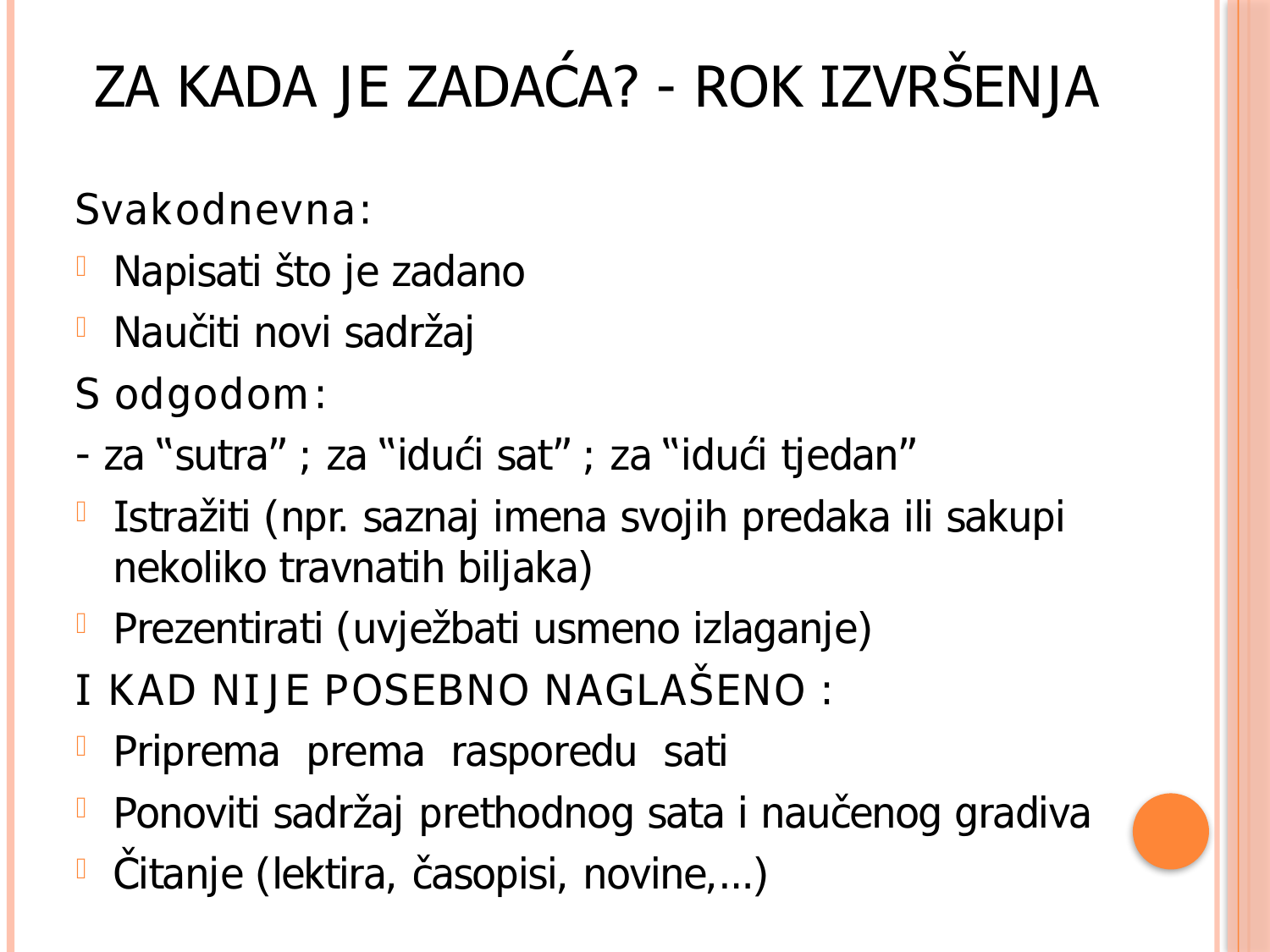

# ZA KADA JE ZADAĆA? - ROK IZVRŠENJA
Svakodnevna:
Napisati što je zadano
Naučiti novi sadržaj
S odgodom:
- za “sutra” ; za “idući sat” ; za “idući tjedan”
Istražiti (npr. saznaj imena svojih predaka ili sakupi nekoliko travnatih biljaka)
Prezentirati (uvježbati usmeno izlaganje)
I KAD NIJE POSEBNO NAGLAŠENO :
Priprema  prema  rasporedu  sati
Ponoviti sadržaj prethodnog sata i naučenog gradiva
Čitanje (lektira, časopisi, novine,…)